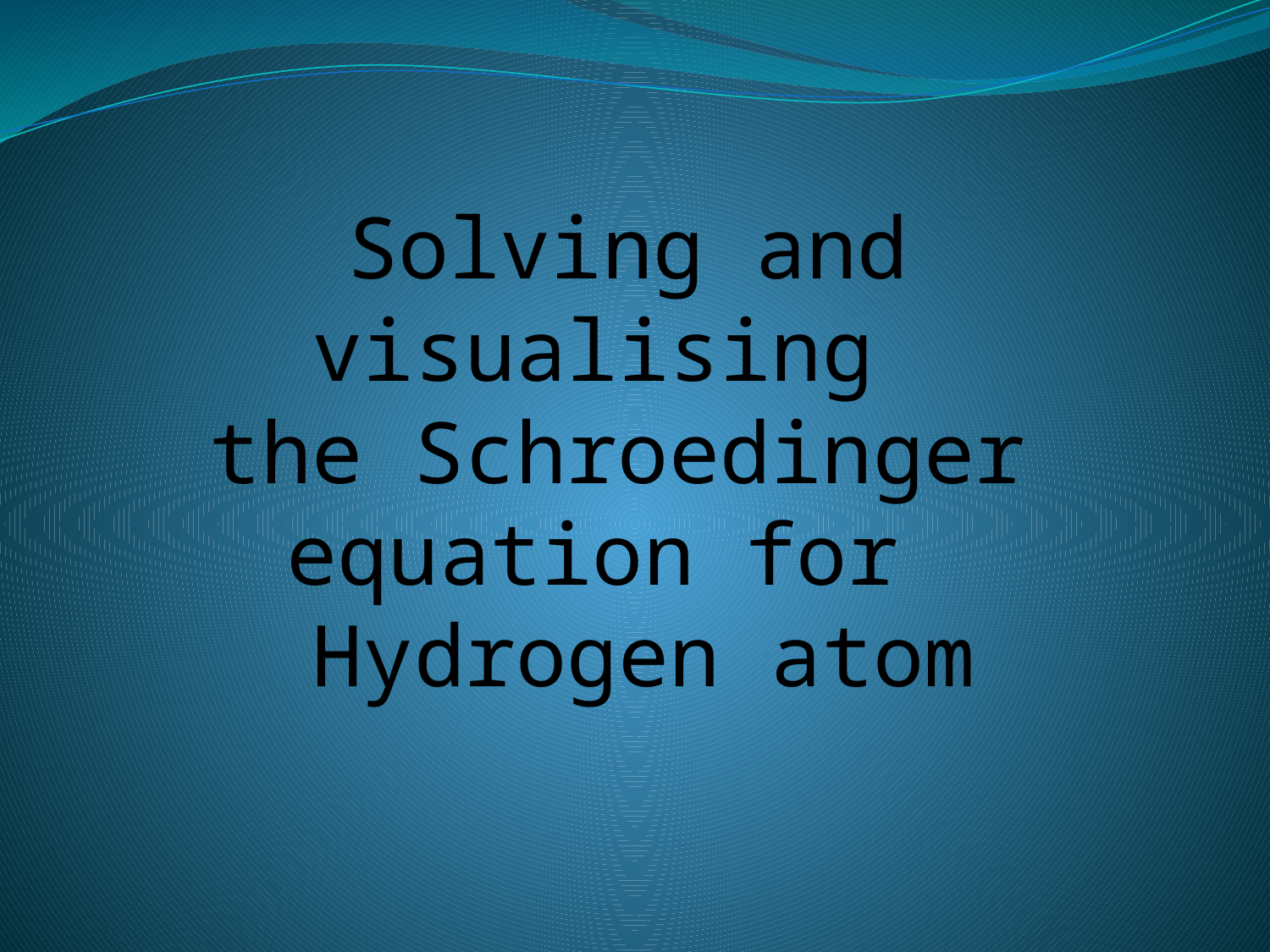

# Solving and visualising the Schroedinger equation for Hydrogen atom